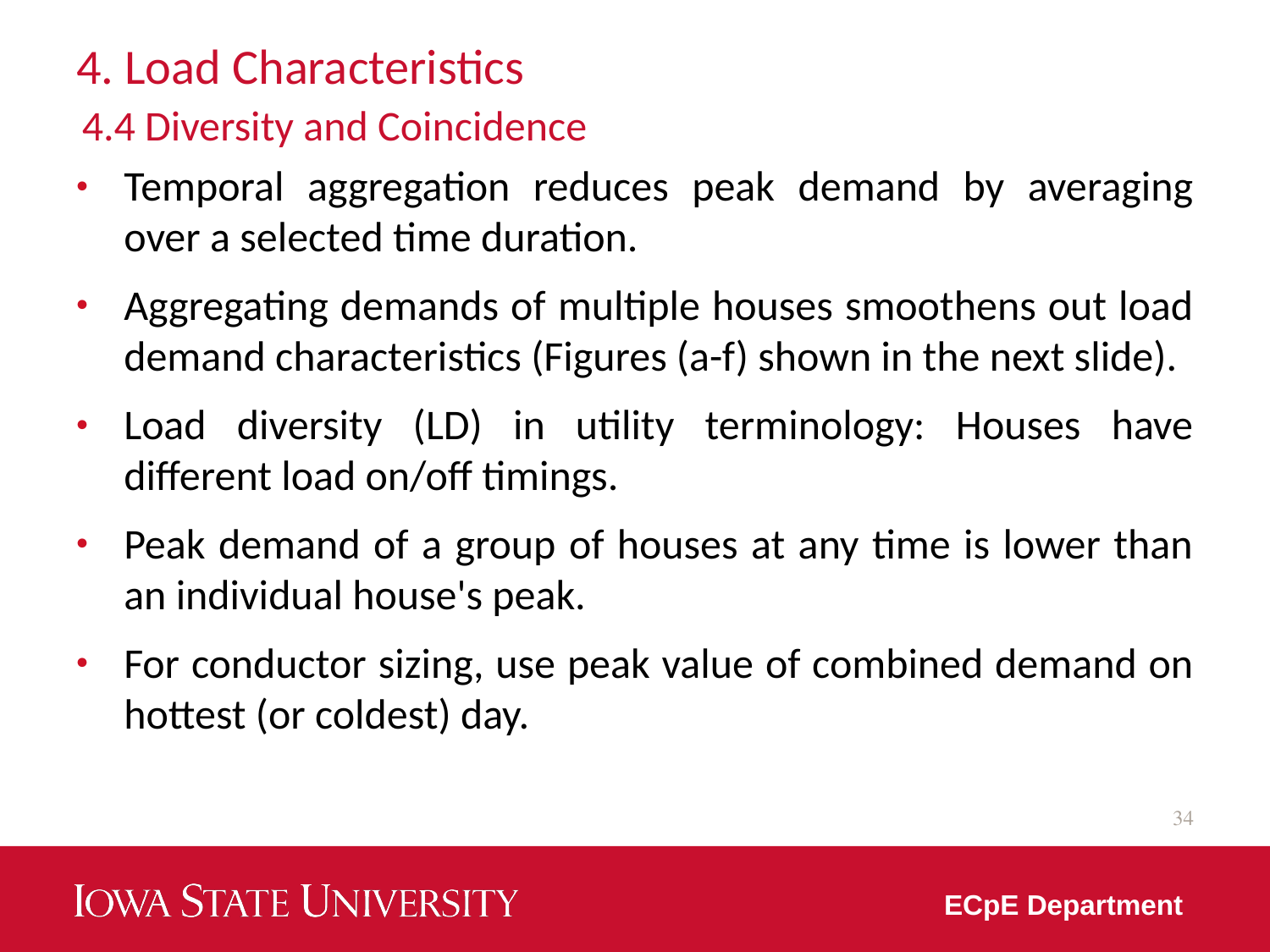

# 4. Load Characteristics
4.4 Diversity and Coincidence
Temporal aggregation reduces peak demand by averaging over a selected time duration.
Aggregating demands of multiple houses smoothens out load demand characteristics (Figures (a-f) shown in the next slide).
Load diversity (LD) in utility terminology: Houses have different load on/off timings.
Peak demand of a group of houses at any time is lower than an individual house's peak.
For conductor sizing, use peak value of combined demand on hottest (or coldest) day.
34
ECpE Department